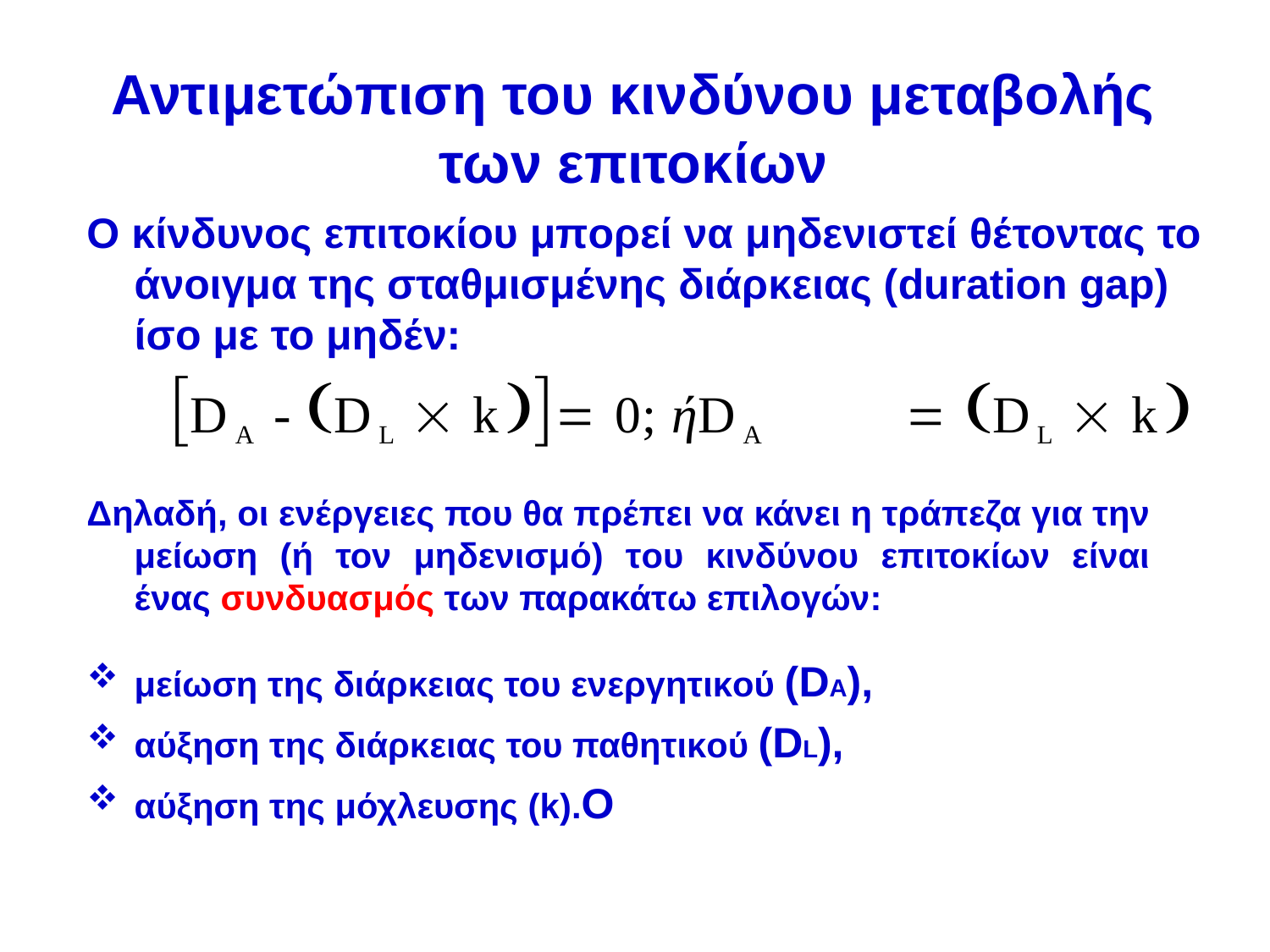

# Αντιμετώπιση του κινδύνου μεταβολής
των επιτοκίων
Ο κίνδυνος επιτοκίου μπορεί να μηδενιστεί θέτοντας το άνοιγμα της σταθμισμένης διάρκειας (duration gap) ίσο με το μηδέν:
[DA  - (DL  × k)]= 0; ήDA	= (DL  × k)
Δηλαδή, οι ενέργειες που θα πρέπει να κάνει η τράπεζα για την μείωση (ή τον μηδενισμό) του κινδύνου επιτοκίων είναι ένας συνδυασμός των παρακάτω επιλογών:

μείωση της διάρκειας του ενεργητικού (DA),
αύξηση της διάρκειας του παθητικού (DL),
αύξηση της μόχλευσης (k).Ο